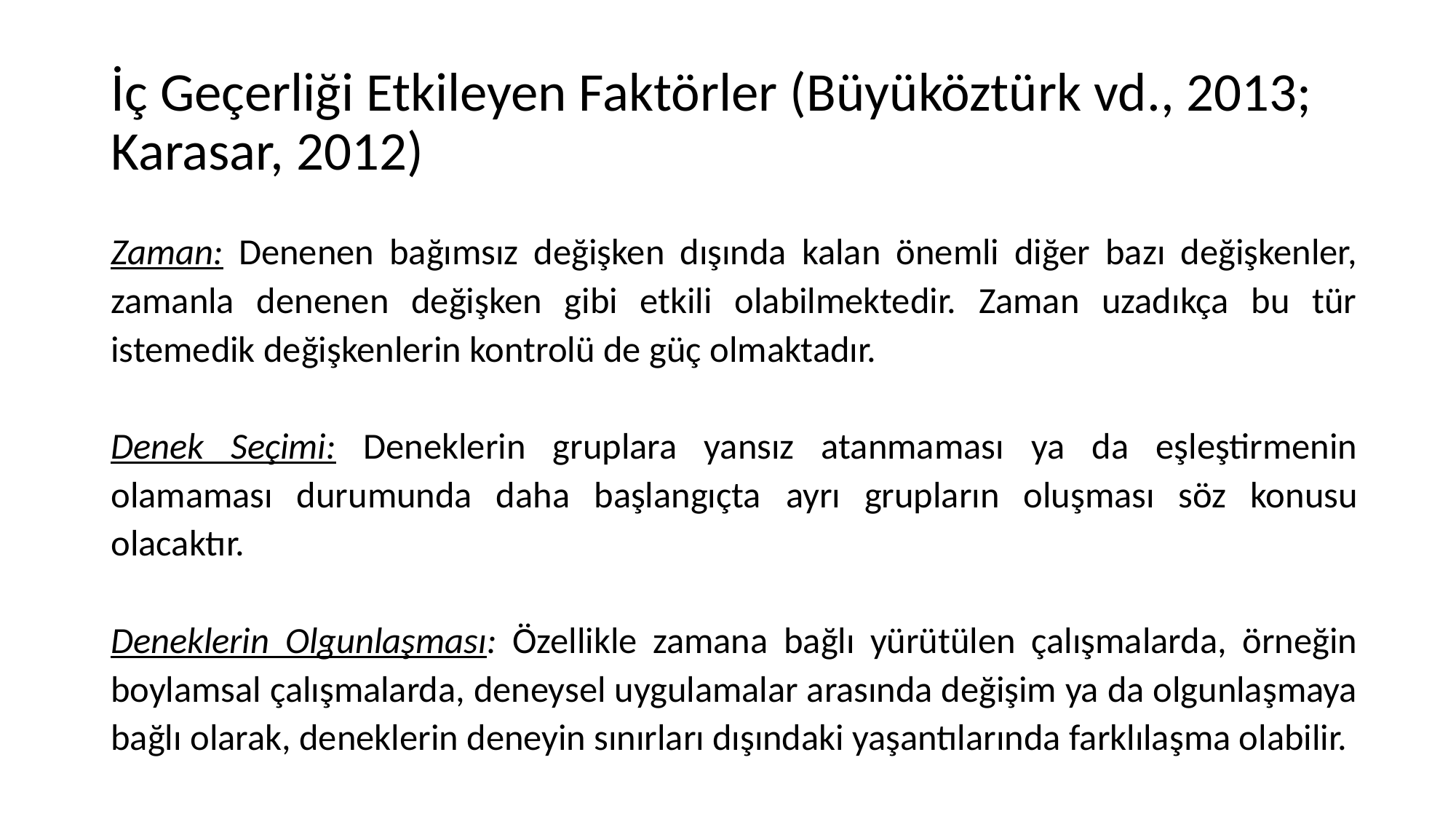

# İç Geçerliği Etkileyen Faktörler (Büyüköztürk vd., 2013; Karasar, 2012)
Zaman: Denenen bağımsız değişken dışında kalan önemli diğer bazı değişkenler, zamanla denenen değişken gibi etkili olabilmektedir. Zaman uzadıkça bu tür istemedik değişkenlerin kontrolü de güç olmaktadır.

Denek Seçimi: Deneklerin gruplara yansız atanmaması ya da eşleştirmenin olamaması durumunda daha başlangıçta ayrı grupların oluşması söz konusu olacaktır.

Deneklerin Olgunlaşması: Özellikle zamana bağlı yürütülen çalışmalarda, örneğin boylamsal çalışmalarda, deneysel uygulamalar arasında değişim ya da olgunlaşmaya bağlı olarak, deneklerin deneyin sınırları dışındaki yaşantılarında farklılaşma olabilir.